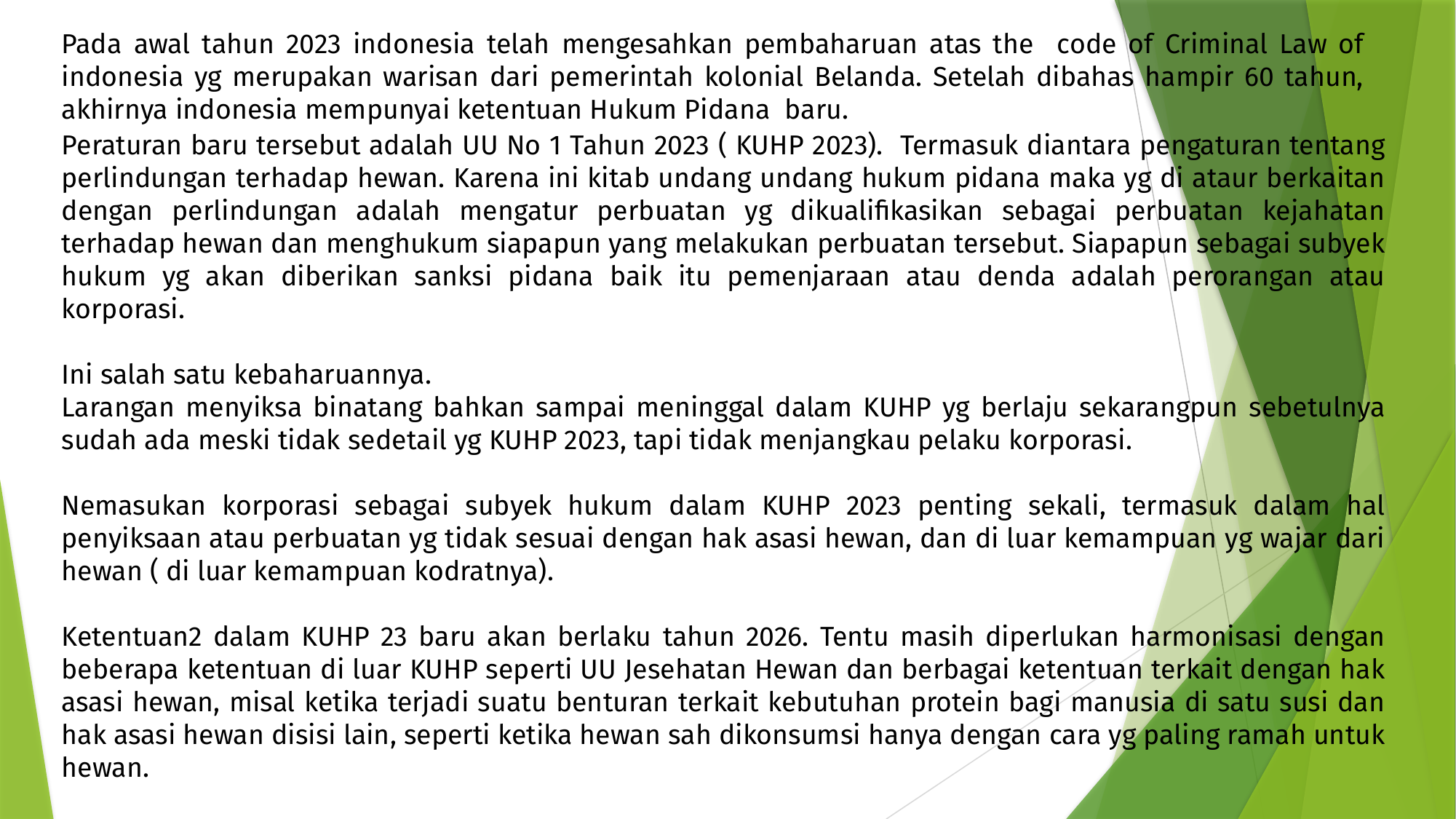

Pada awal tahun 2023 indonesia telah mengesahkan pembaharuan atas the  code of Criminal Law of indonesia yg merupakan warisan dari pemerintah kolonial Belanda. Setelah dibahas hampir 60 tahun, akhirnya indonesia mempunyai ketentuan Hukum Pidana  baru.
Peraturan baru tersebut adalah UU No 1 Tahun 2023 ( KUHP 2023).  Termasuk diantara pengaturan tentang perlindungan terhadap hewan. Karena ini kitab undang undang hukum pidana maka yg di ataur berkaitan dengan perlindungan adalah mengatur perbuatan yg dikualifikasikan sebagai perbuatan kejahatan terhadap hewan dan menghukum siapapun yang melakukan perbuatan tersebut. Siapapun sebagai subyek hukum yg akan diberikan sanksi pidana baik itu pemenjaraan atau denda adalah perorangan atau korporasi.

Ini salah satu kebaharuannya.
Larangan menyiksa binatang bahkan sampai meninggal dalam KUHP yg berlaju sekarangpun sebetulnya sudah ada meski tidak sedetail yg KUHP 2023, tapi tidak menjangkau pelaku korporasi.

Nemasukan korporasi sebagai subyek hukum dalam KUHP 2023 penting sekali, termasuk dalam hal penyiksaan atau perbuatan yg tidak sesuai dengan hak asasi hewan, dan di luar kemampuan yg wajar dari hewan ( di luar kemampuan kodratnya).

Ketentuan2 dalam KUHP 23 baru akan berlaku tahun 2026. Tentu masih diperlukan harmonisasi dengan beberapa ketentuan di luar KUHP seperti UU Jesehatan Hewan dan berbagai ketentuan terkait dengan hak asasi hewan, misal ketika terjadi suatu benturan terkait kebutuhan protein bagi manusia di satu susi dan hak asasi hewan disisi lain, seperti ketika hewan sah dikonsumsi hanya dengan cara yg paling ramah untuk hewan.

Terkait untuk perlindungan dog and cat saya kira sudah terakomodir dalam KUHP 2023.